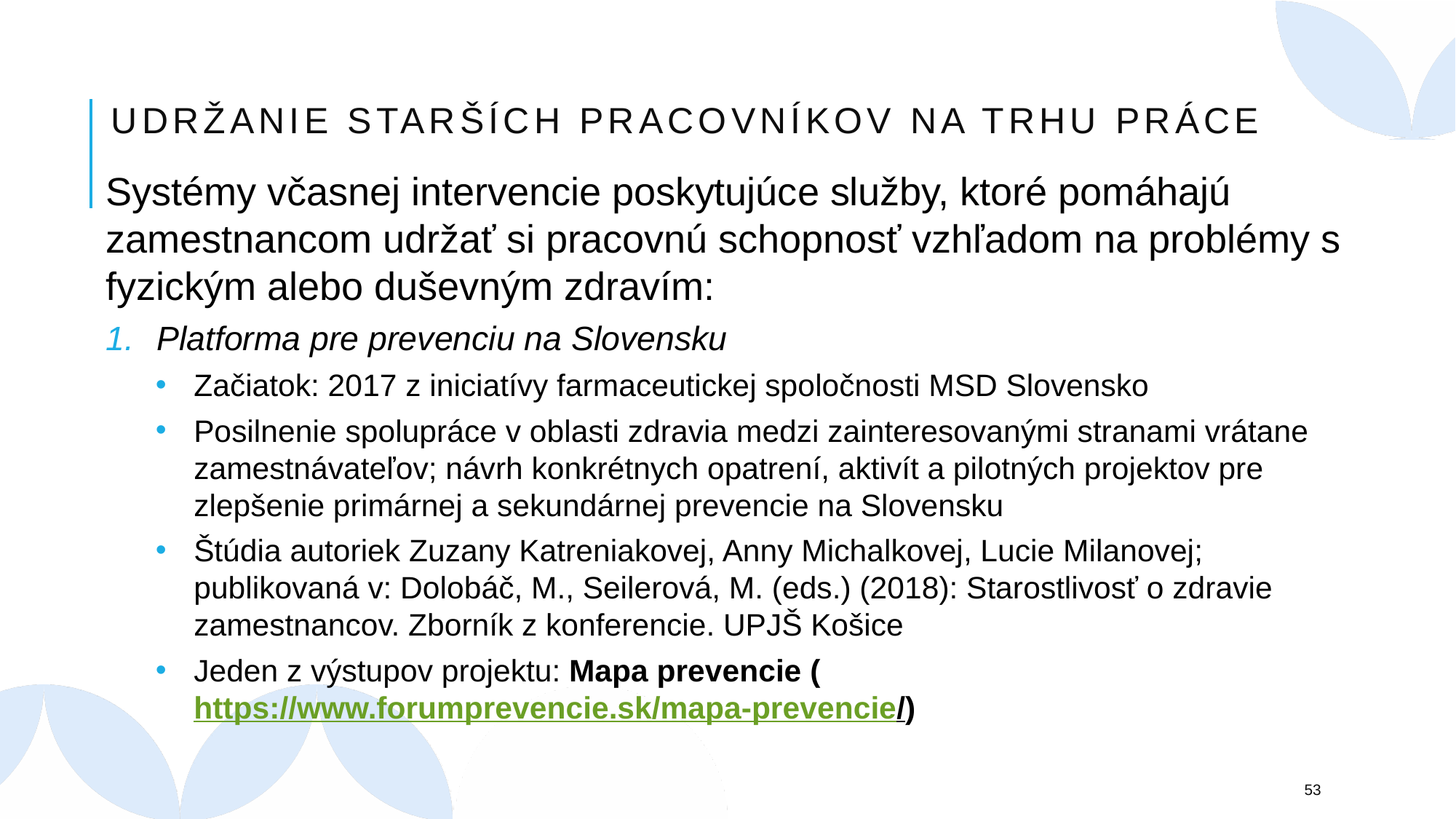

# Udržanie starších pracovníkov na trhu práce
Systémy včasnej intervencie poskytujúce služby, ktoré pomáhajú zamestnancom udržať si pracovnú schopnosť vzhľadom na problémy s fyzickým alebo duševným zdravím:
Platforma pre prevenciu na Slovensku
Začiatok: 2017 z iniciatívy farmaceutickej spoločnosti MSD Slovensko
Posilnenie spolupráce v oblasti zdravia medzi zainteresovanými stranami vrátane zamestnávateľov; návrh konkrétnych opatrení, aktivít a pilotných projektov pre zlepšenie primárnej a sekundárnej prevencie na Slovensku
Štúdia autoriek Zuzany Katreniakovej, Anny Michalkovej, Lucie Milanovej;
publikovaná v: Dolobáč, M., Seilerová, M. (eds.) (2018): Starostlivosť o zdravie zamestnancov. Zborník z konferencie. UPJŠ Košice
Jeden z výstupov projektu: Mapa prevencie (https://www.forumprevencie.sk/mapa-prevencie/)
53